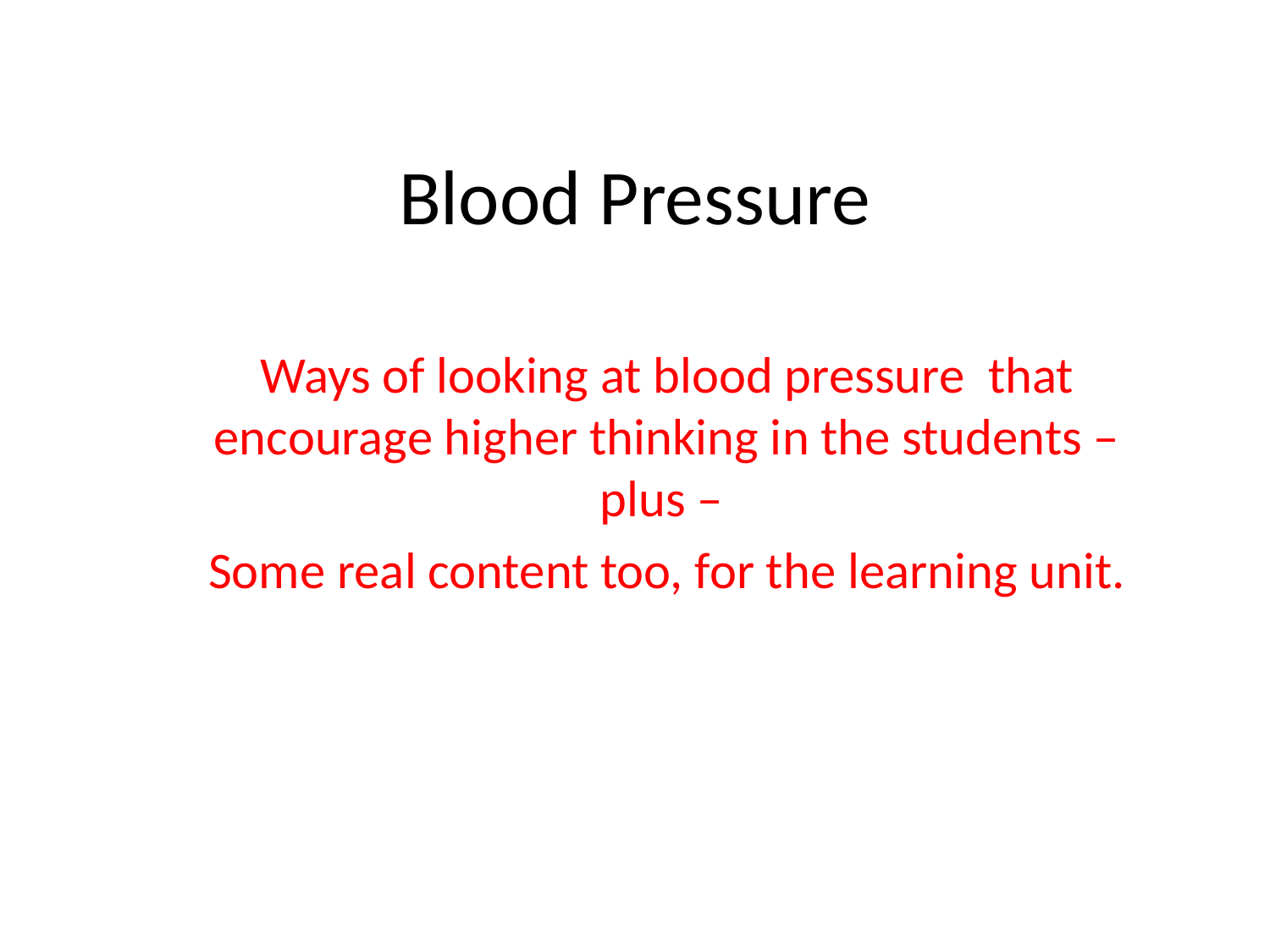

# Blood Pressure
Ways of looking at blood pressure  that encourage higher thinking in the students – plus –
Some real content too, for the learning unit.